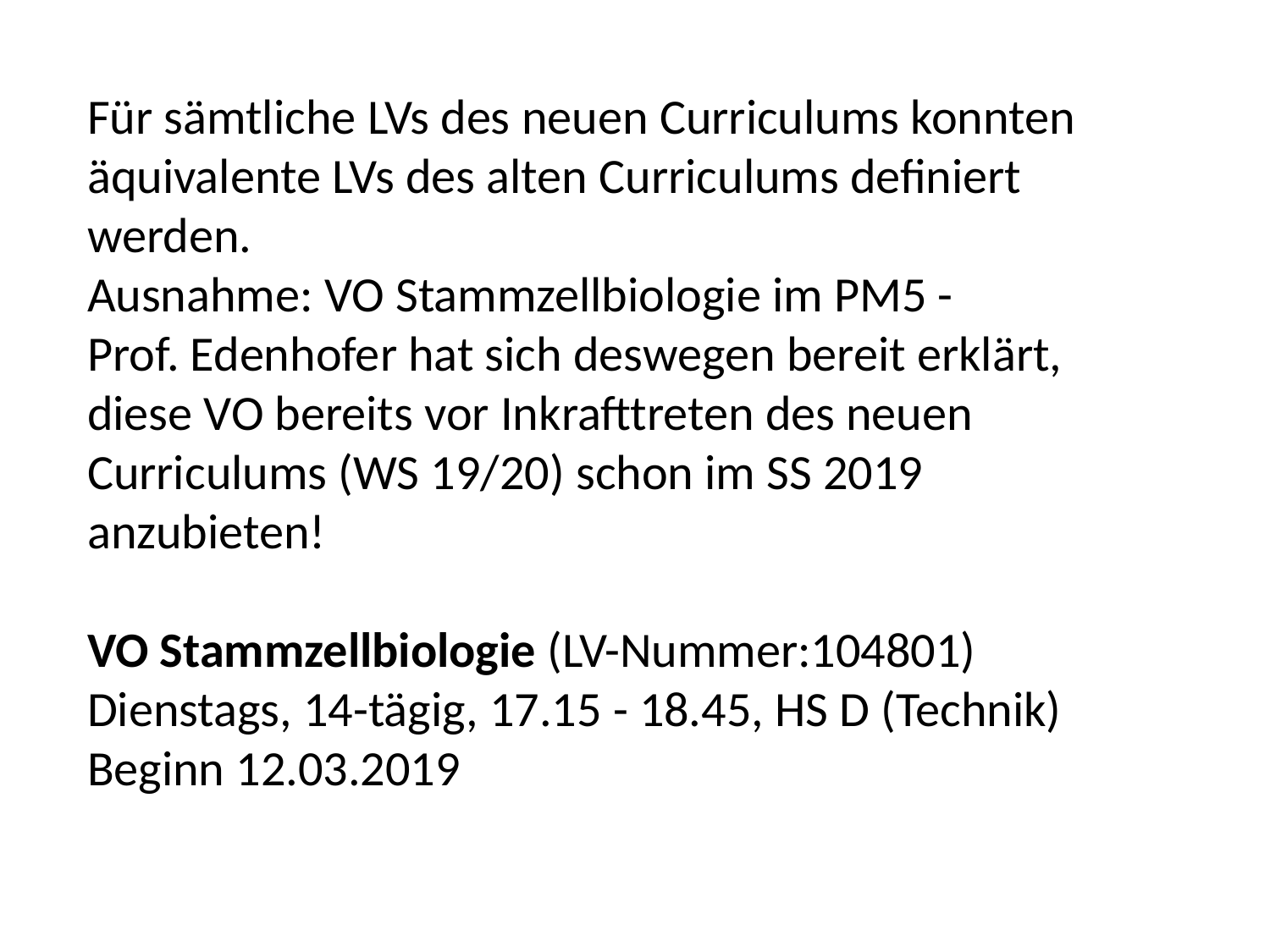

Für sämtliche LVs des neuen Curriculums konnten äquivalente LVs des alten Curriculums definiert werden.
Ausnahme: VO Stammzellbiologie im PM5 -
Prof. Edenhofer hat sich deswegen bereit erklärt, diese VO bereits vor Inkrafttreten des neuen Curriculums (WS 19/20) schon im SS 2019 anzubieten!

VO Stammzellbiologie (LV-Nummer:104801)
Dienstags, 14-tägig, 17.15 - 18.45, HS D (Technik)
Beginn 12.03.2019